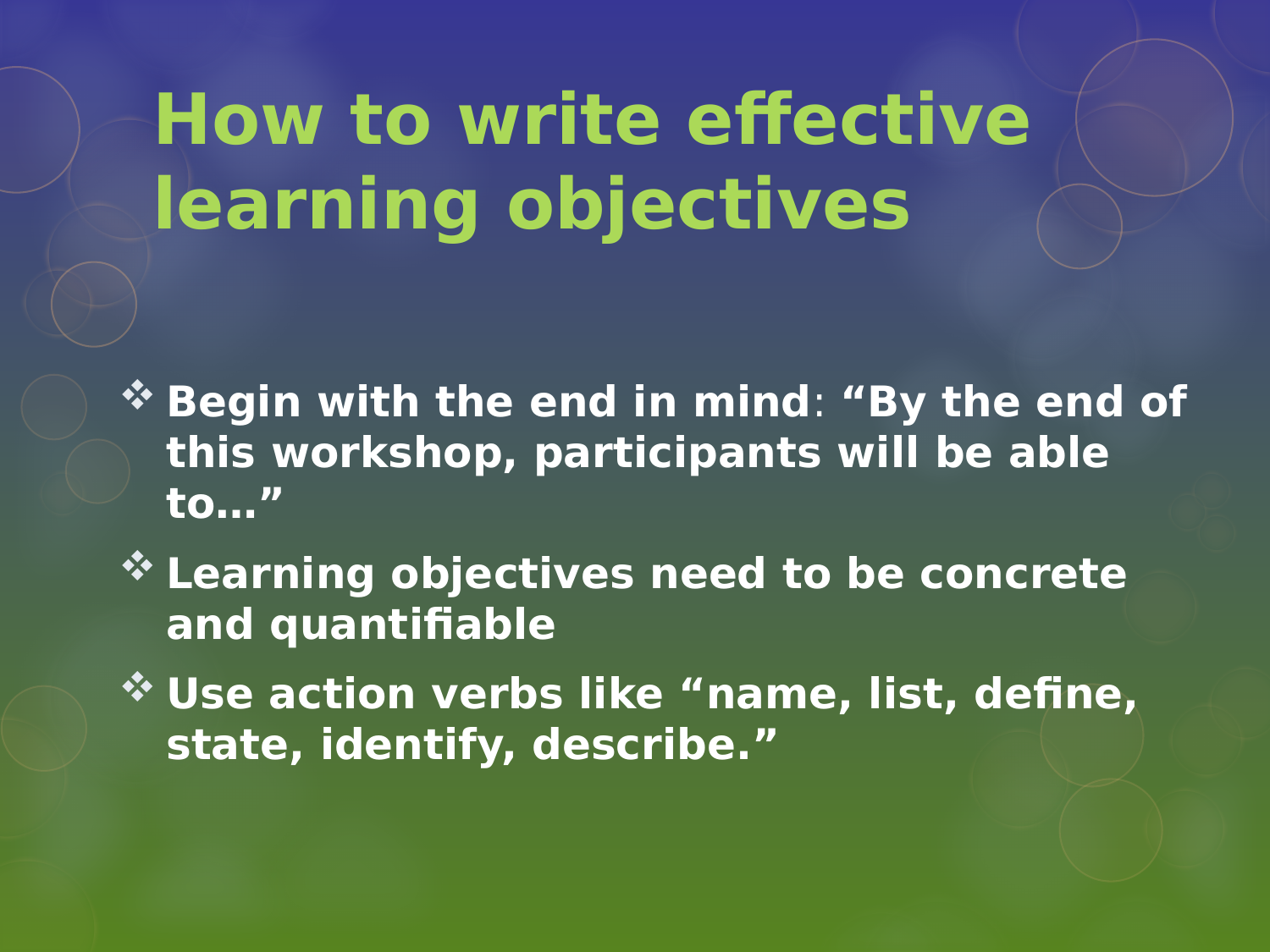

# How to write effective learning objectives
Begin with the end in mind: “By the end of this workshop, participants will be able to…”
Learning objectives need to be concrete and quantifiable
Use action verbs like “name, list, define, state, identify, describe.”